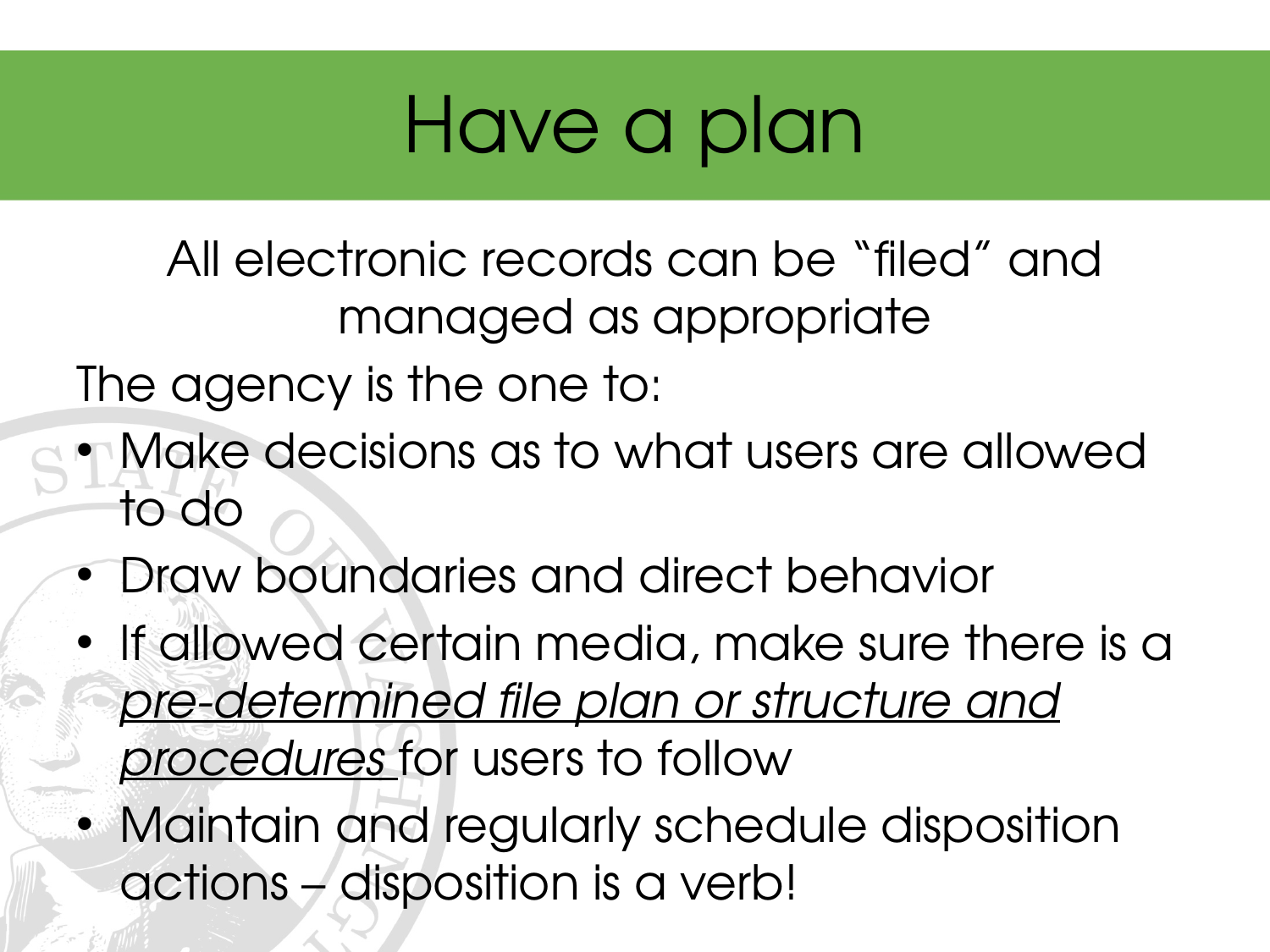

# Have a plan
All electronic records can be “filed” and managed as appropriate
The agency is the one to:
Make decisions as to what users are allowed to do
Draw boundaries and direct behavior
If allowed certain media, make sure there is a pre-determined file plan or structure and procedures for users to follow
Maintain and regularly schedule disposition actions – disposition is a verb!